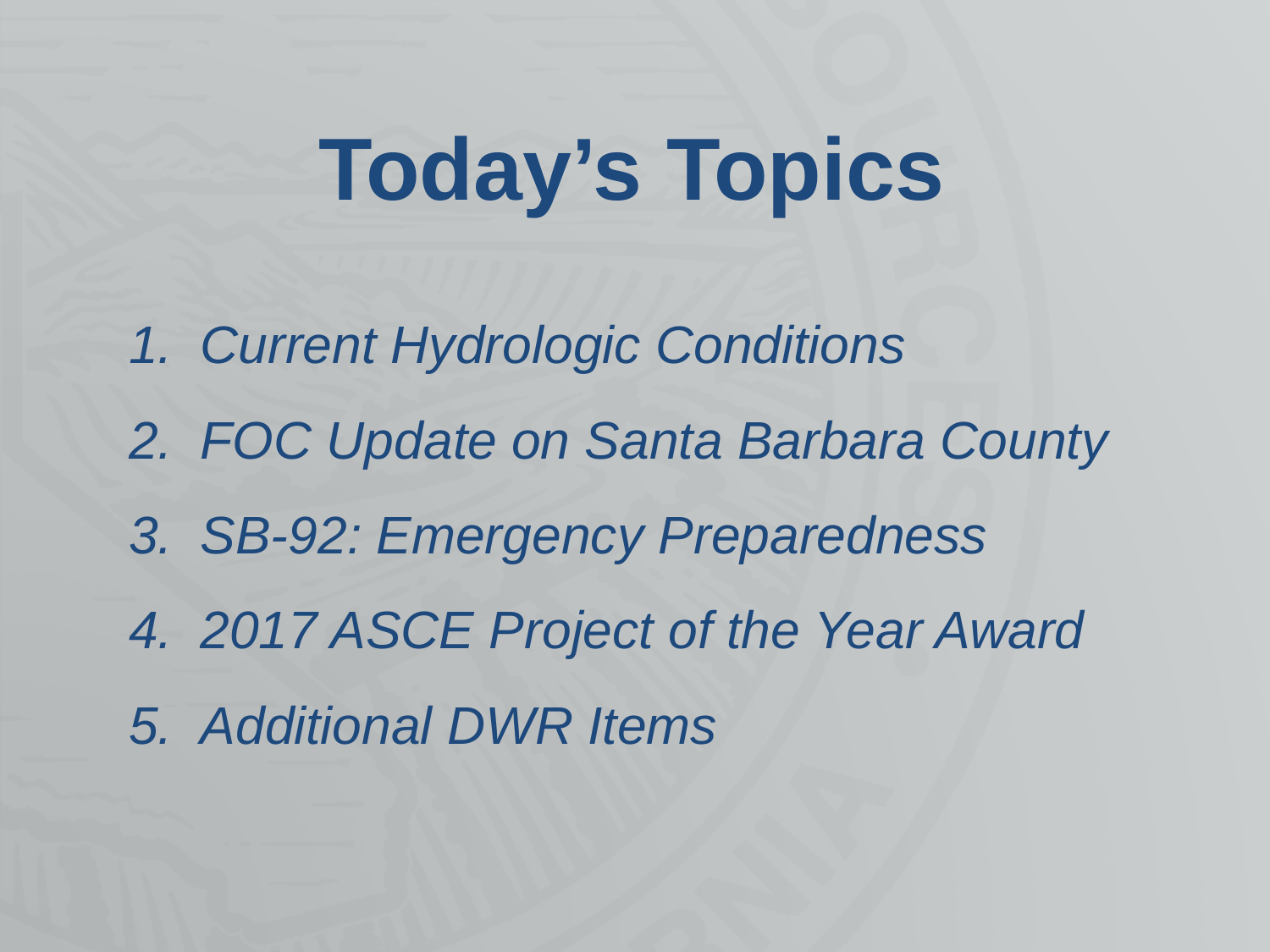

Today’s Topics
Current Hydrologic Conditions
FOC Update on Santa Barbara County
SB-92: Emergency Preparedness
2017 ASCE Project of the Year Award
Additional DWR Items